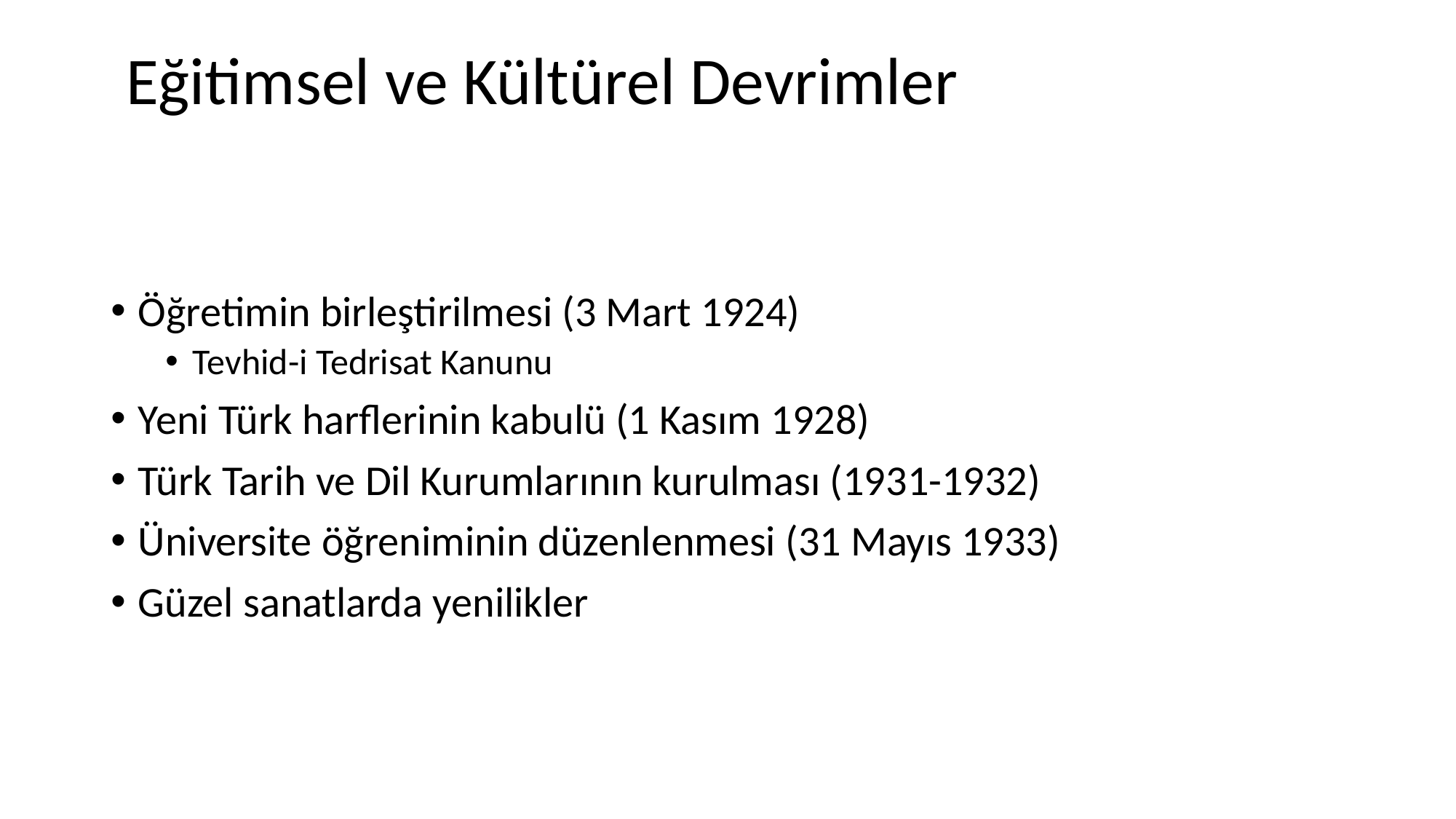

# Eğitimsel ve Kültürel Devrimler

Öğretimin birleştirilmesi (3 Mart 1924)
Tevhid-i Tedrisat Kanunu
Yeni Türk harflerinin kabulü (1 Kasım 1928)
Türk Tarih ve Dil Kurumlarının kurulması (1931-1932)
Üniversite öğreniminin düzenlenmesi (31 Mayıs 1933)
Güzel sanatlarda yenilikler